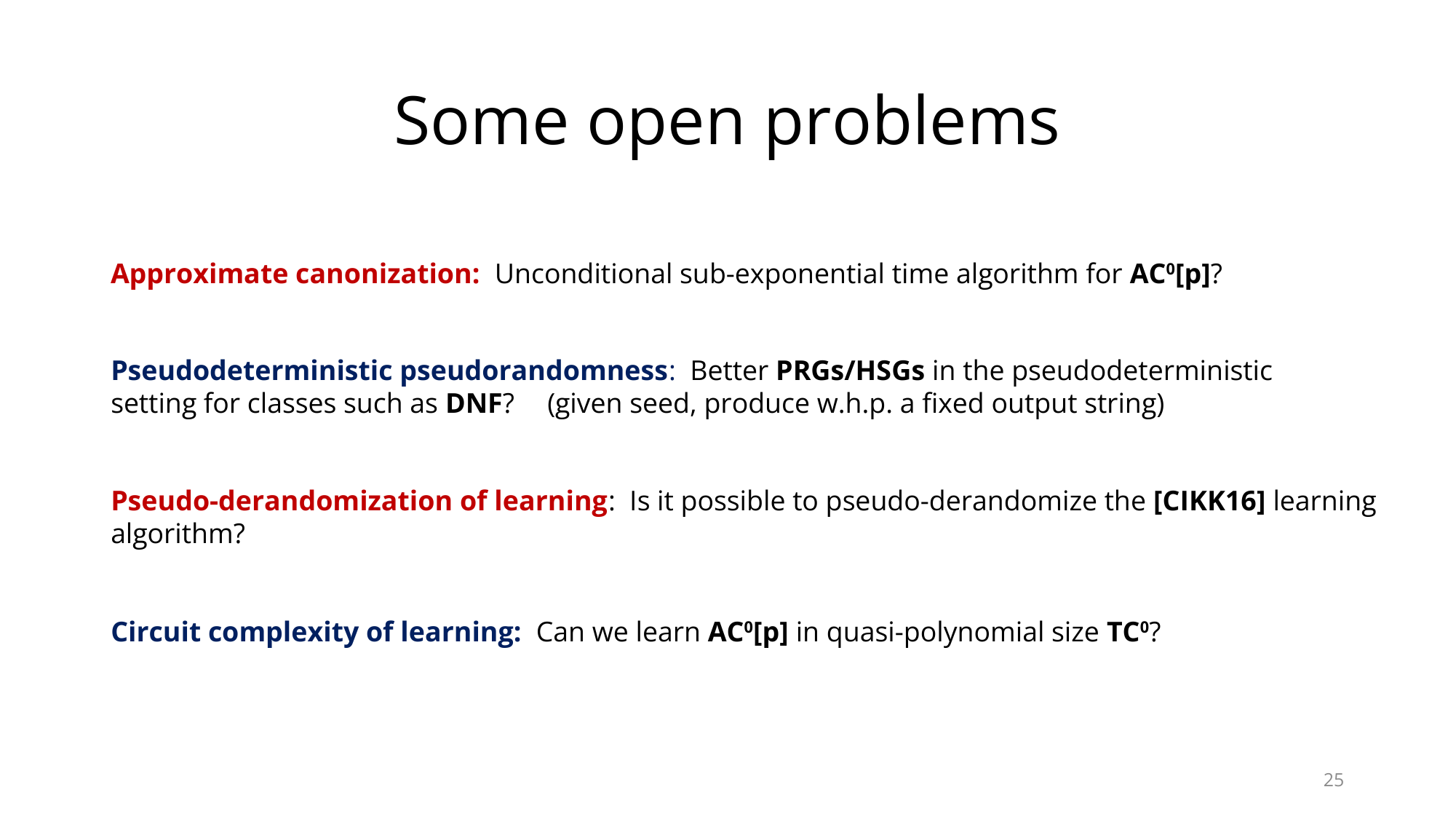

# Some open problems
Approximate canonization:  Unconditional sub-exponential time algorithm for AC0[p]?
Pseudodeterministic pseudorandomness:  Better PRGs/HSGs in the pseudodeterministic setting for classes such as DNF?  	(given seed, produce w.h.p. a fixed output string)
Pseudo-derandomization of learning:  Is it possible to pseudo-derandomize the [CIKK16] learning algorithm?
Circuit complexity of learning:  Can we learn AC0[p] in quasi-polynomial size TC0?
25